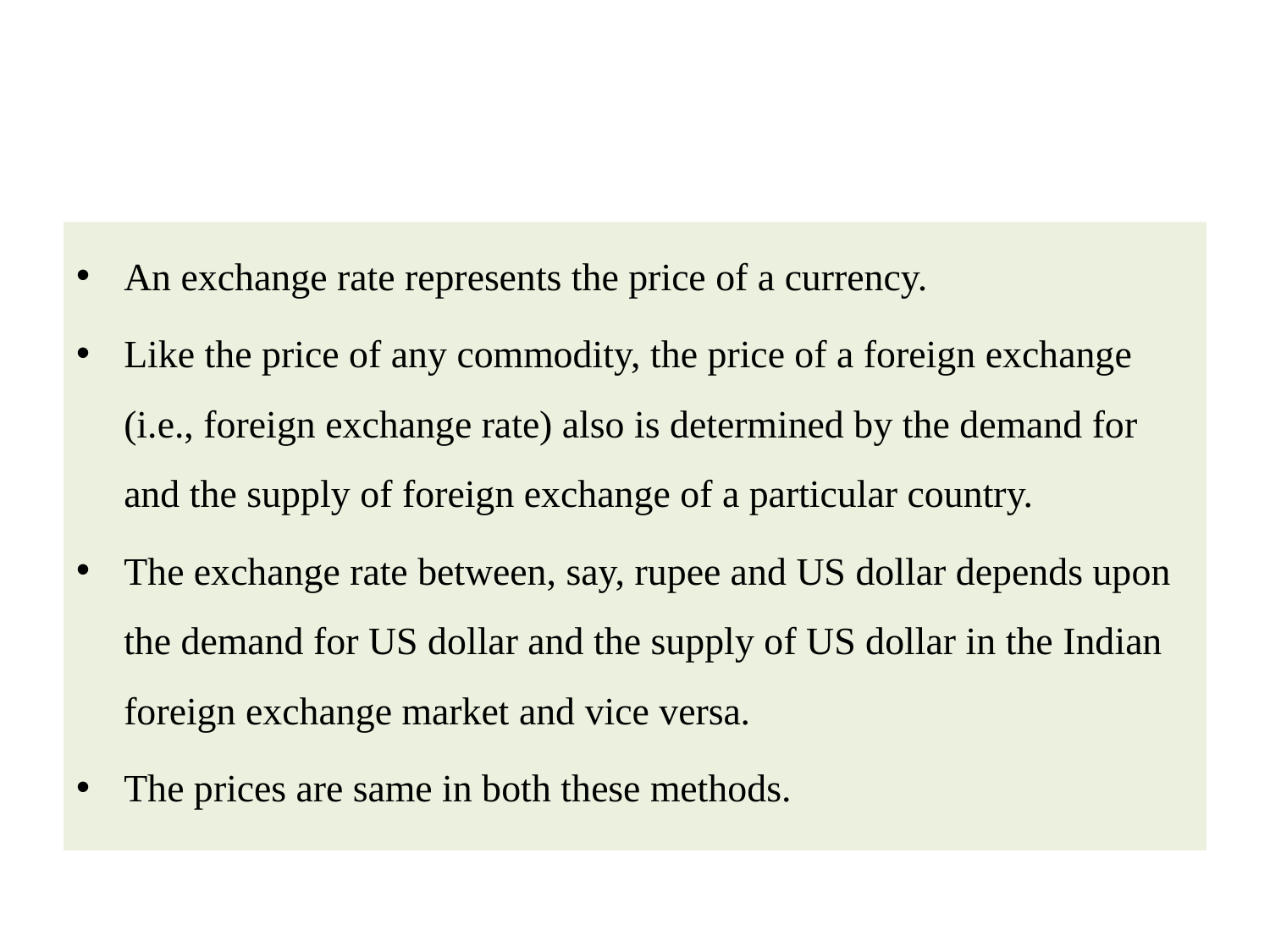

#
An exchange rate represents the price of a currency.
Like the price of any commodity, the price of a foreign exchange (i.e., foreign exchange rate) also is determined by the demand for and the supply of foreign exchange of a particular country.
The exchange rate between, say, rupee and US dollar depends upon the demand for US dollar and the supply of US dollar in the Indian foreign exchange market and vice versa.
The prices are same in both these methods.